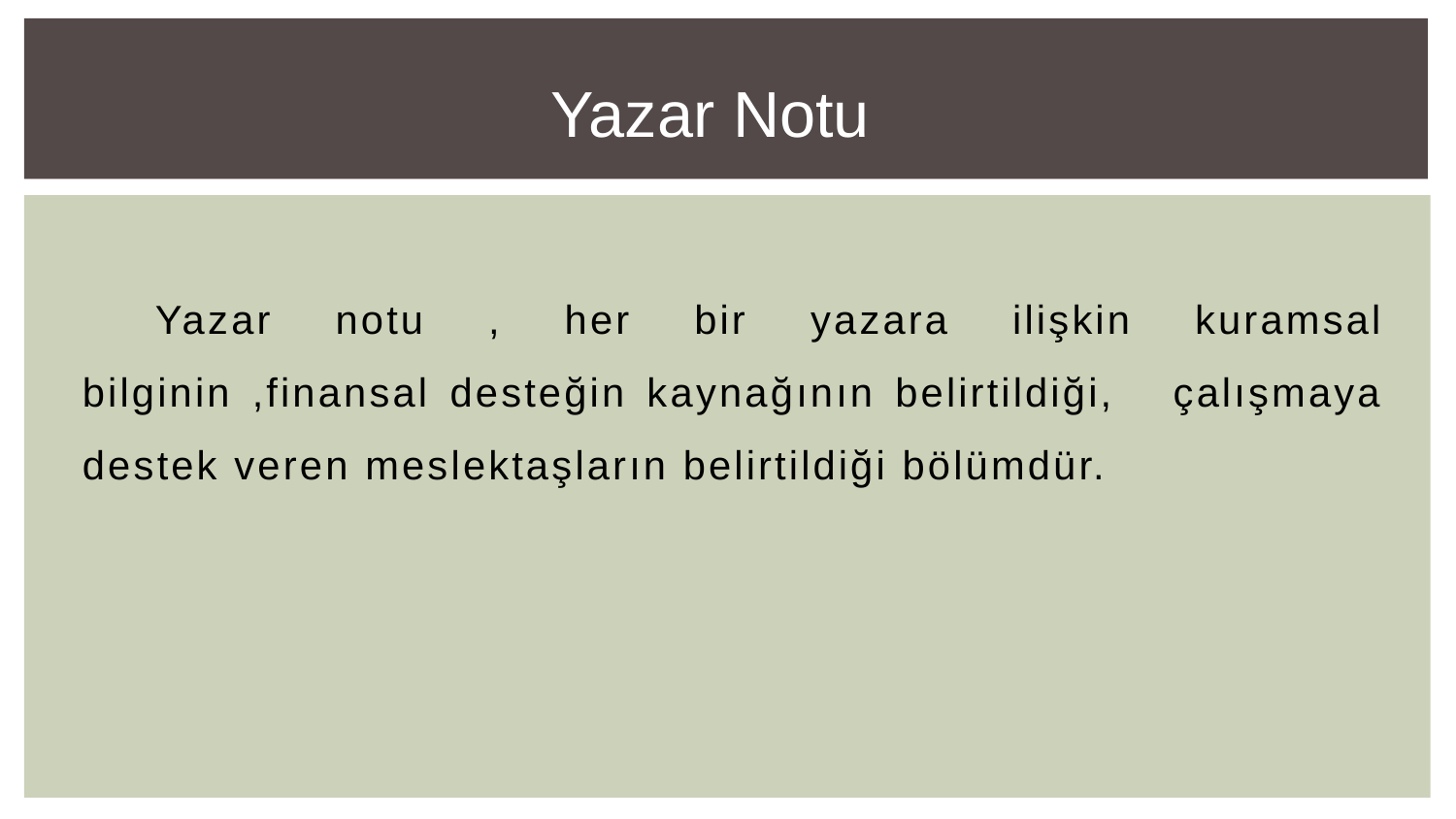

Yazar Notu

Yazar notu , her bir yazara ilişkin kuramsal bilginin ,finansal desteğin kaynağının belirtildiği,   çalışmaya destek veren meslektaşların belirtildiği bölümdür.